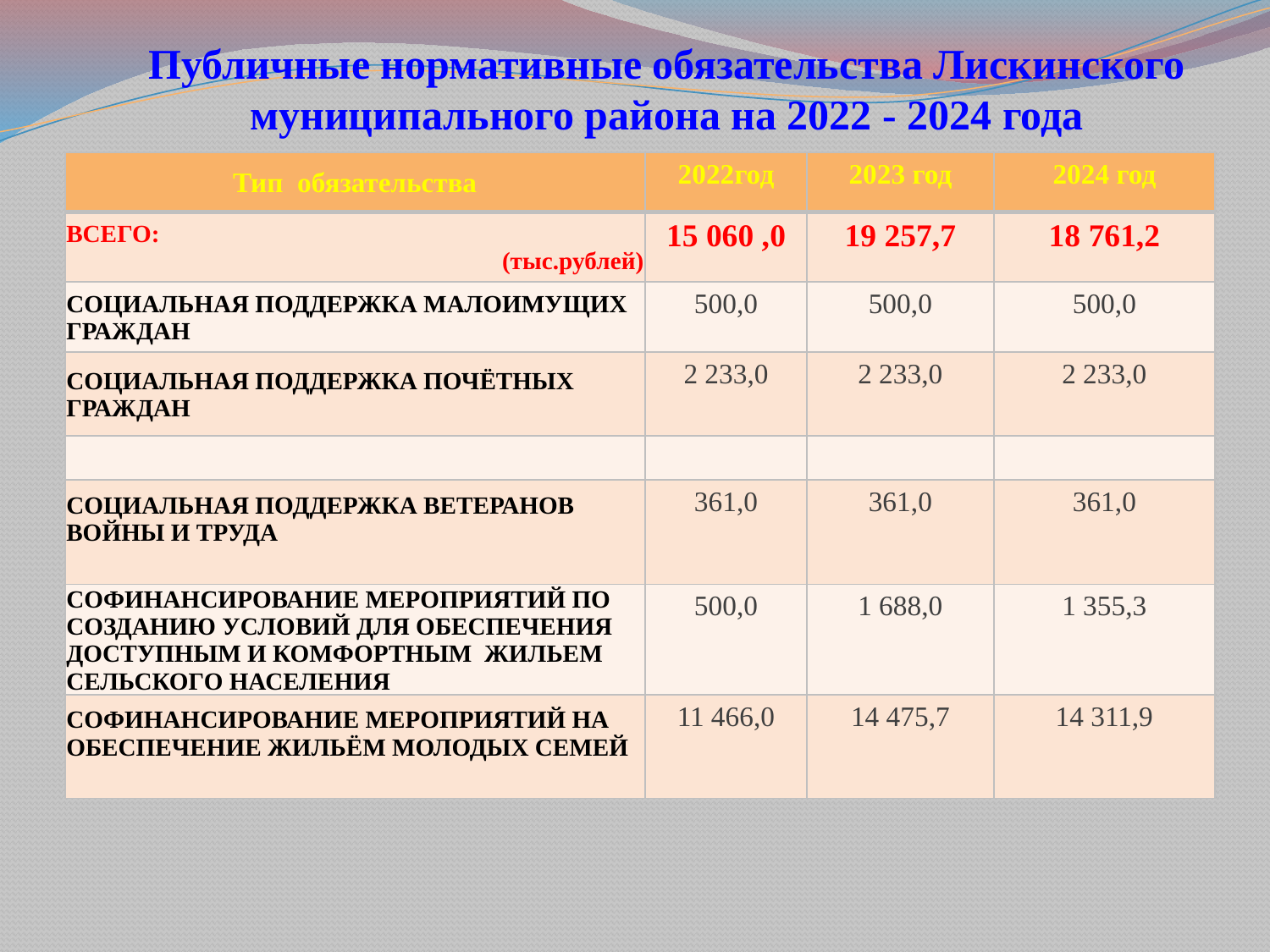

# Публичные нормативные обязательства Лискинского муниципального района на 2022 - 2024 года
| Тип обязательства | 2022год | 2023 год | 2024 год |
| --- | --- | --- | --- |
| ВСЕГО: (тыс.рублей) | 15 060 ,0 | 19 257,7 | 18 761,2 |
| СОЦИАЛЬНАЯ ПОДДЕРЖКА МАЛОИМУЩИХ ГРАЖДАН | 500,0 | 500,0 | 500,0 |
| СОЦИАЛЬНАЯ ПОДДЕРЖКА ПОЧЁТНЫХ ГРАЖДАН | 2 233,0 | 2 233,0 | 2 233,0 |
|  |  |  |  |
| СОЦИАЛЬНАЯ ПОДДЕРЖКА ВЕТЕРАНОВ ВОЙНЫ И ТРУДА | 361,0 | 361,0 | 361,0 |
| СОФИНАНСИРОВАНИЕ МЕРОПРИЯТИЙ ПО СОЗДАНИЮ УСЛОВИЙ ДЛЯ ОБЕСПЕЧЕНИЯ ДОСТУПНЫМ И КОМФОРТНЫМ ЖИЛЬЕМ СЕЛЬСКОГО НАСЕЛЕНИЯ | 500,0 | 1 688,0 | 1 355,3 |
| СОФИНАНСИРОВАНИЕ МЕРОПРИЯТИЙ НА ОБЕСПЕЧЕНИЕ ЖИЛЬЁМ МОЛОДЫХ СЕМЕЙ | 11 466,0 | 14 475,7 | 14 311,9 |